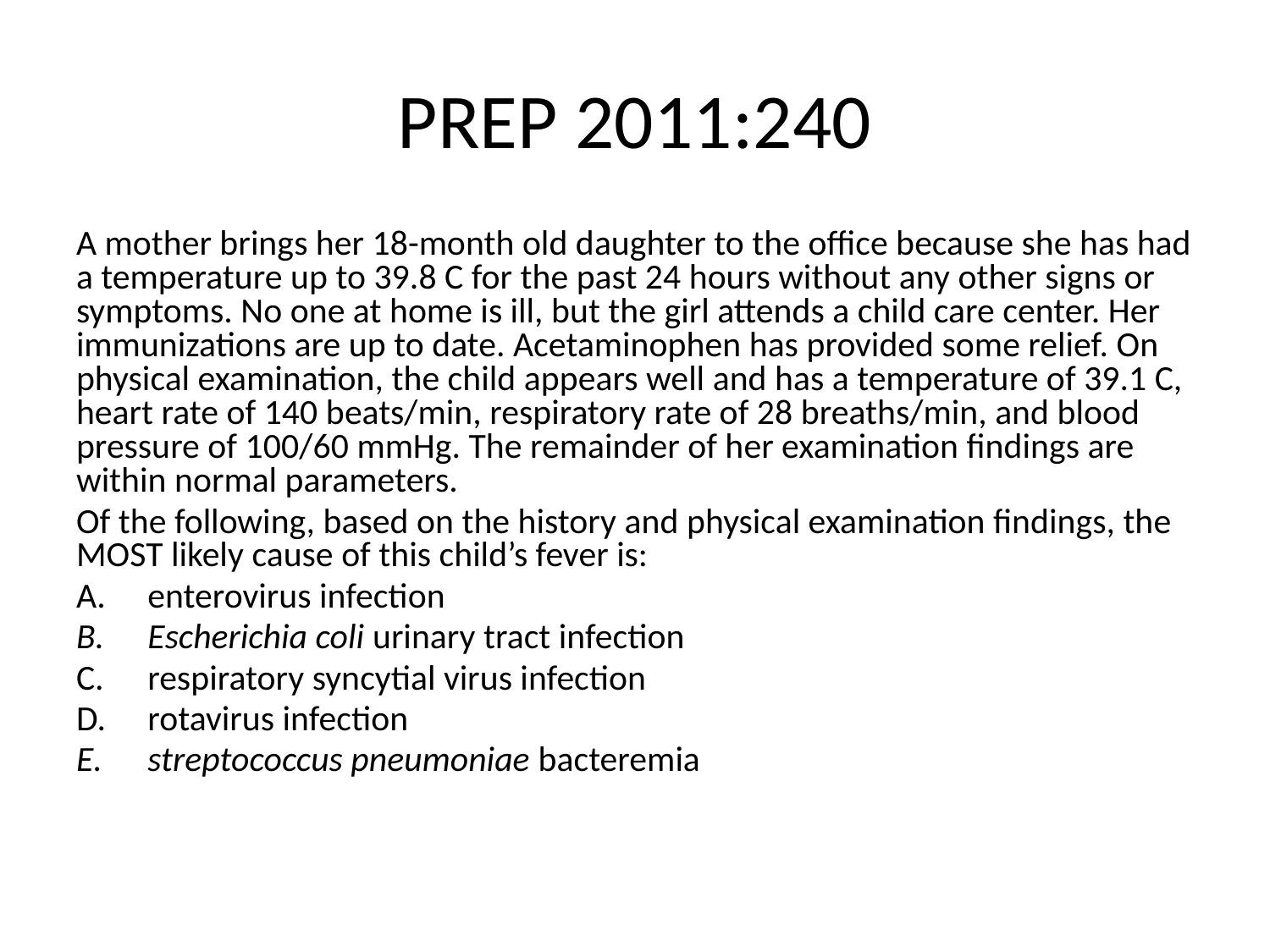

# PREP 2011:240
A mother brings her 18-month old daughter to the office because she has had a temperature up to 39.8 C for the past 24 hours without any other signs or symptoms. No one at home is ill, but the girl attends a child care center. Her immunizations are up to date. Acetaminophen has provided some relief. On physical examination, the child appears well and has a temperature of 39.1 C, heart rate of 140 beats/min, respiratory rate of 28 breaths/min, and blood pressure of 100/60 mmHg. The remainder of her examination findings are within normal parameters.
Of the following, based on the history and physical examination findings, the MOST likely cause of this child’s fever is:
enterovirus infection
Escherichia coli urinary tract infection
respiratory syncytial virus infection
rotavirus infection
streptococcus pneumoniae bacteremia